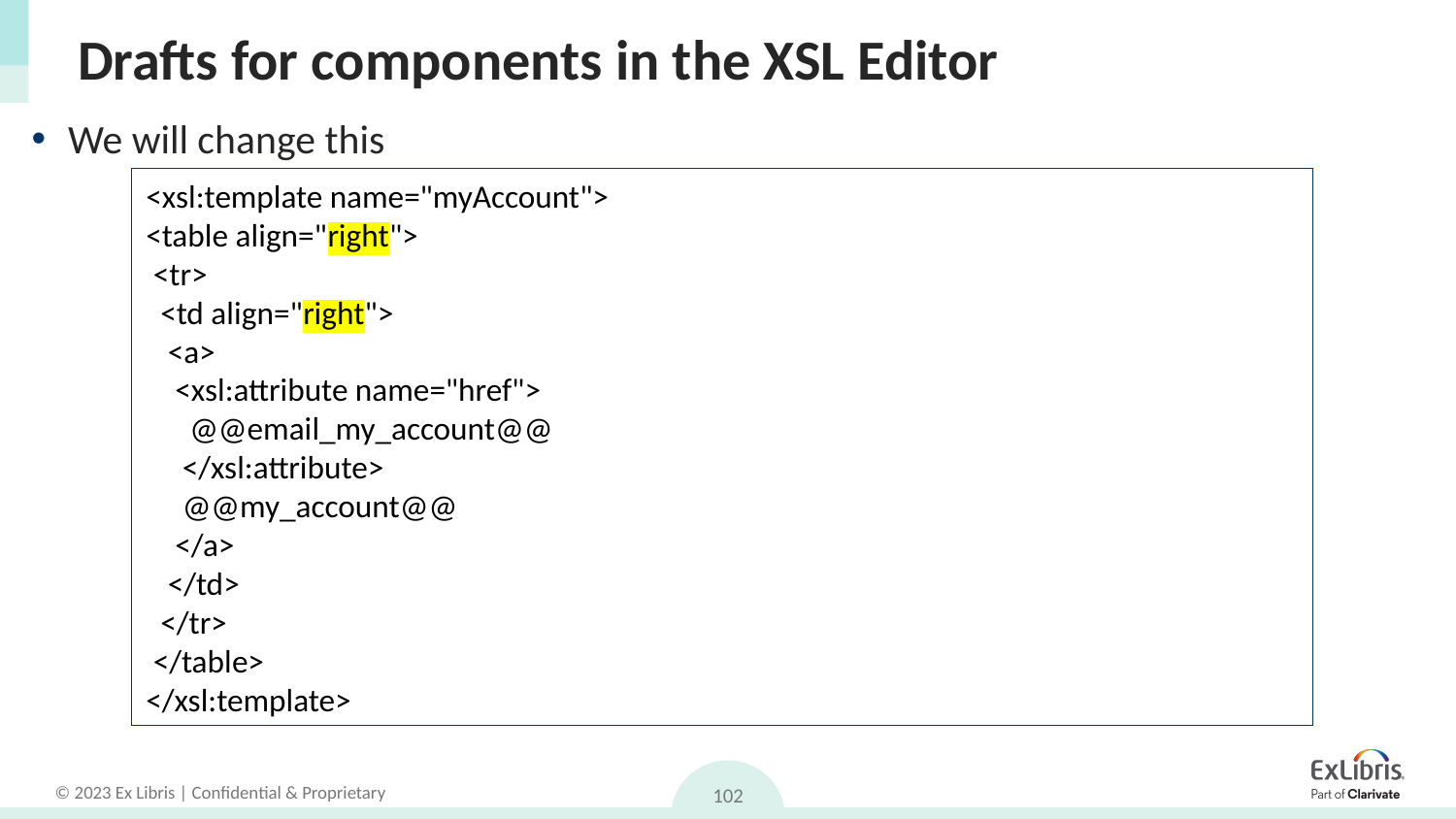

# Drafts for components in the XSL Editor
We will change this
<xsl:template name="myAccount">
<table align="right">
 <tr>
  <td align="right">
   <a>
    <xsl:attribute name="href">
      @@email_my_account@@
     </xsl:attribute>
     @@my_account@@
    </a>
   </td>
  </tr>
 </table>
</xsl:template>
102